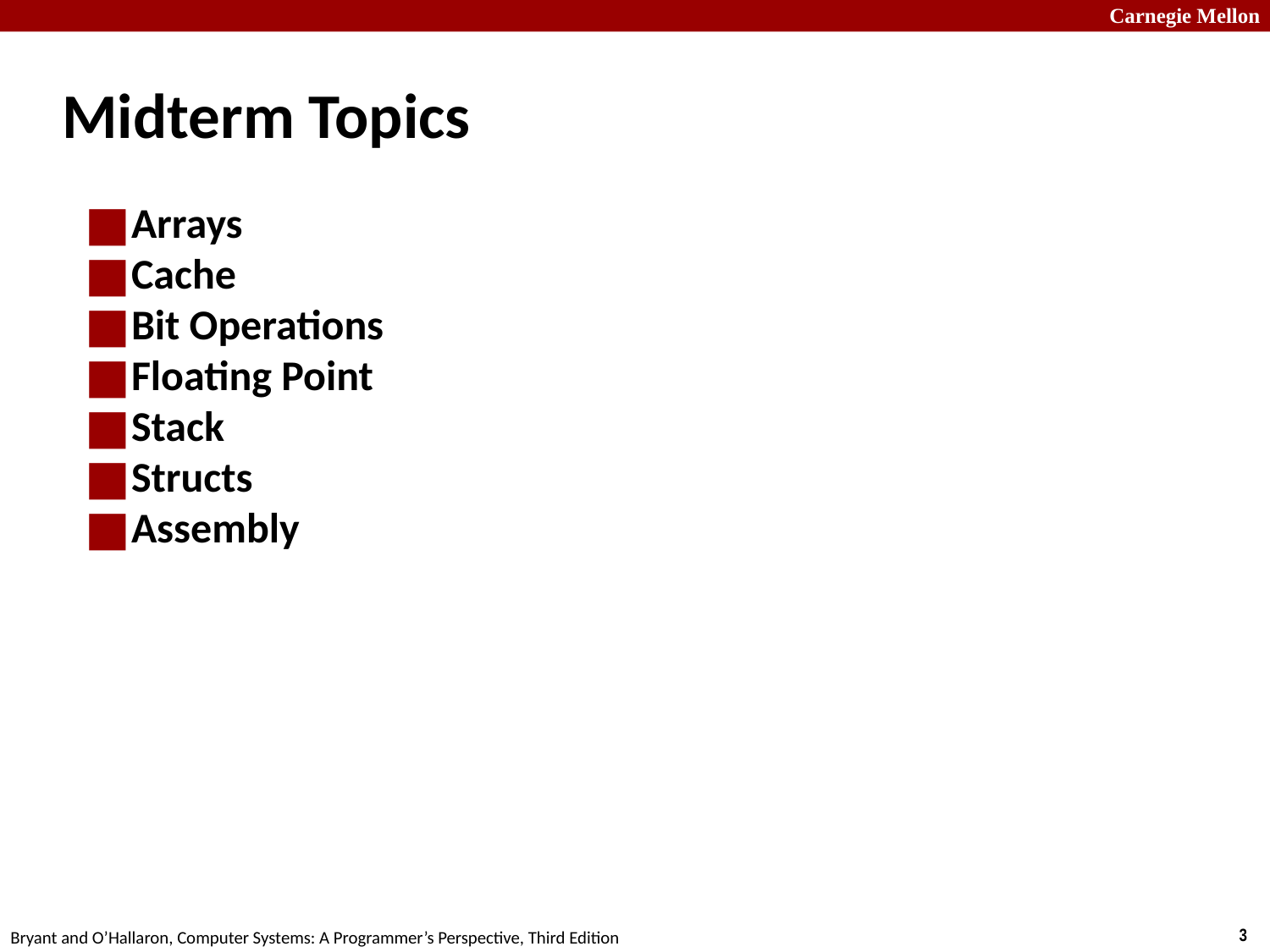

# Midterm Topics
Arrays
Cache
Bit Operations
Floating Point
Stack
Structs
Assembly